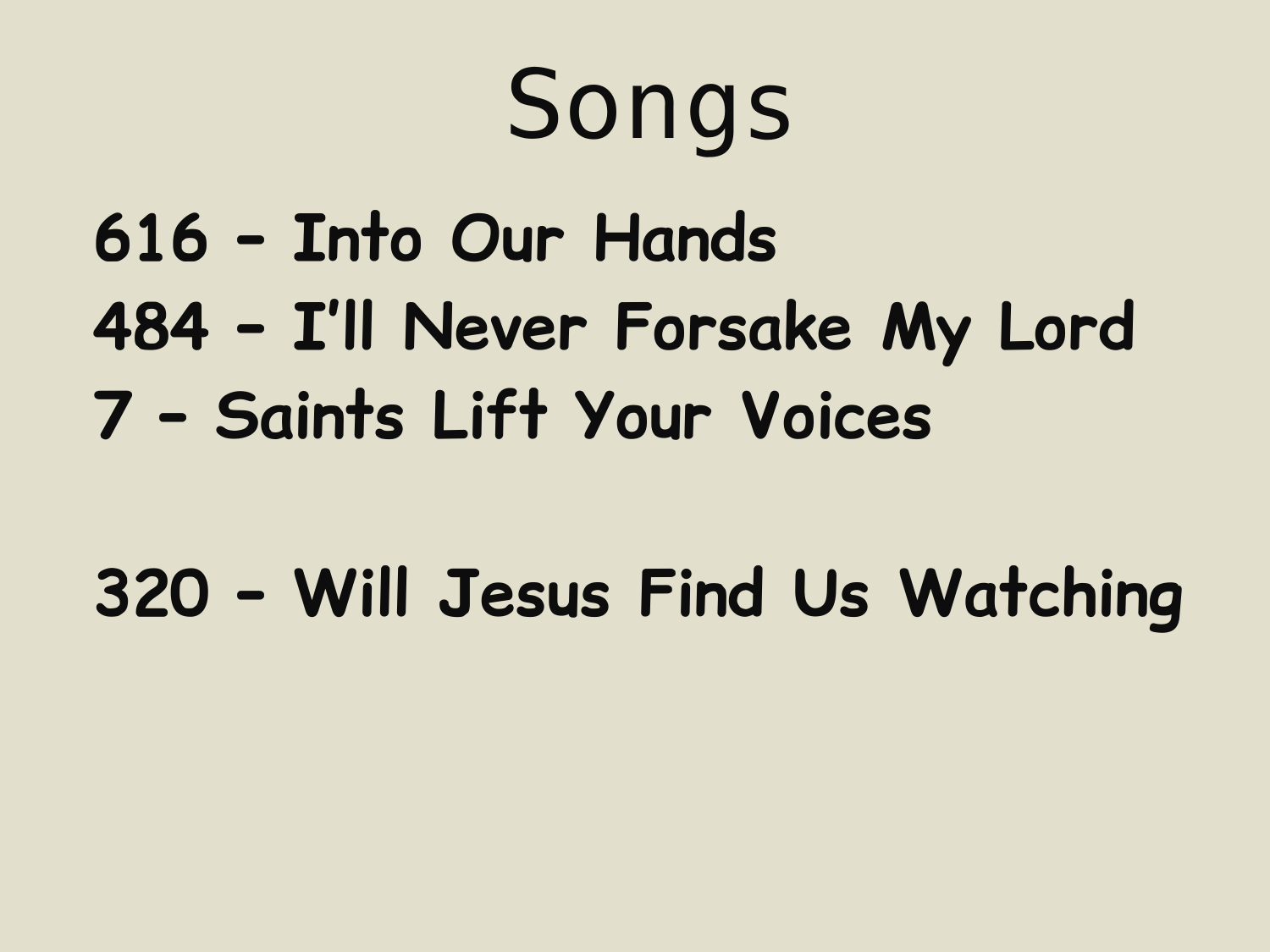

# Songs
616 – Into Our Hands
484 – I’ll Never Forsake My Lord
7 – Saints Lift Your Voices

320 – Will Jesus Find Us Watching